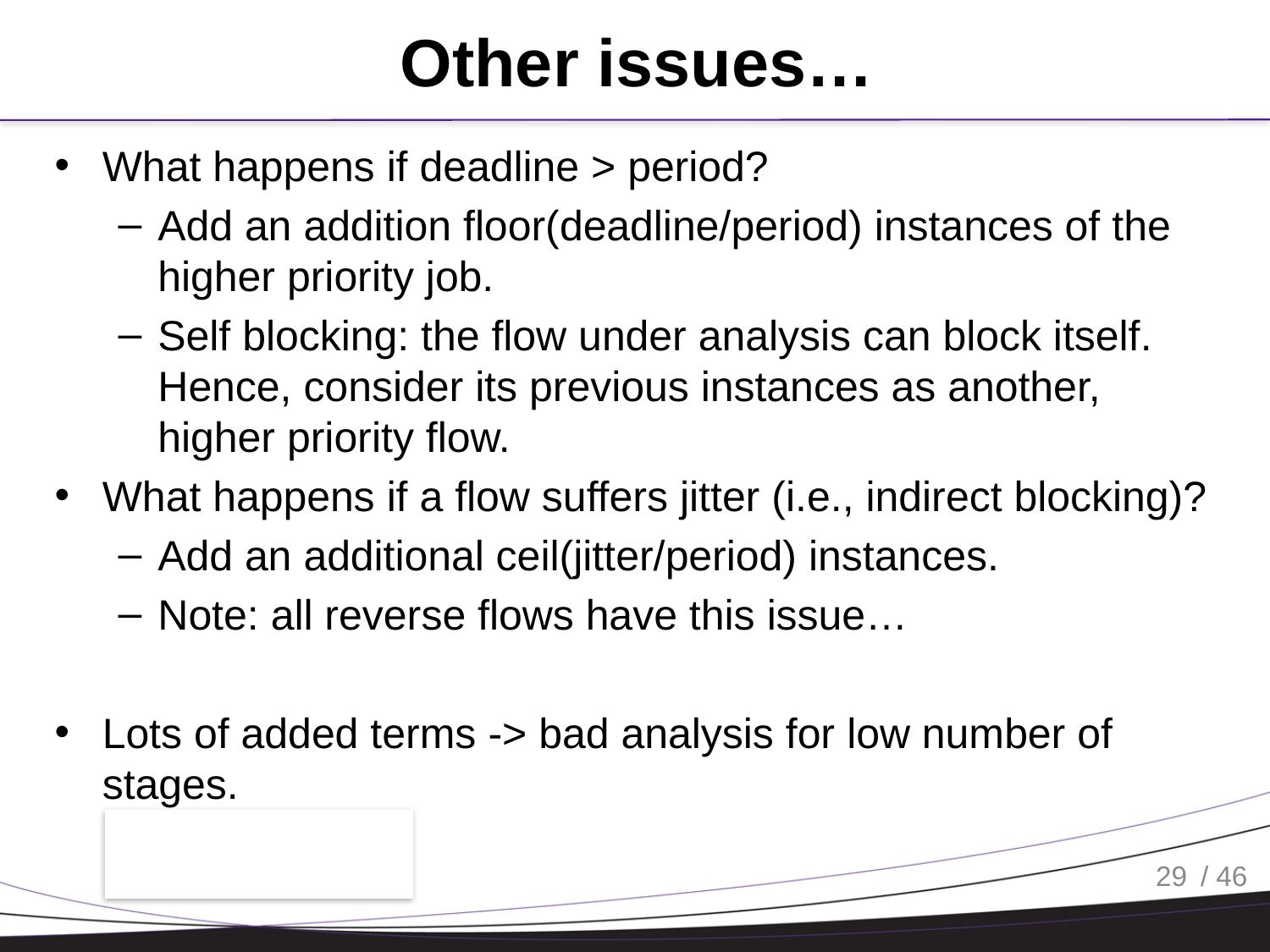

# Other issues…
What happens if deadline > period?
Add an addition floor(deadline/period) instances of the higher priority job.
Self blocking: the flow under analysis can block itself. Hence, consider its previous instances as another, higher priority flow.
What happens if a flow suffers jitter (i.e., indirect blocking)?
Add an additional ceil(jitter/period) instances.
Note: all reverse flows have this issue…

Lots of added terms -> bad analysis for low number of stages.
29